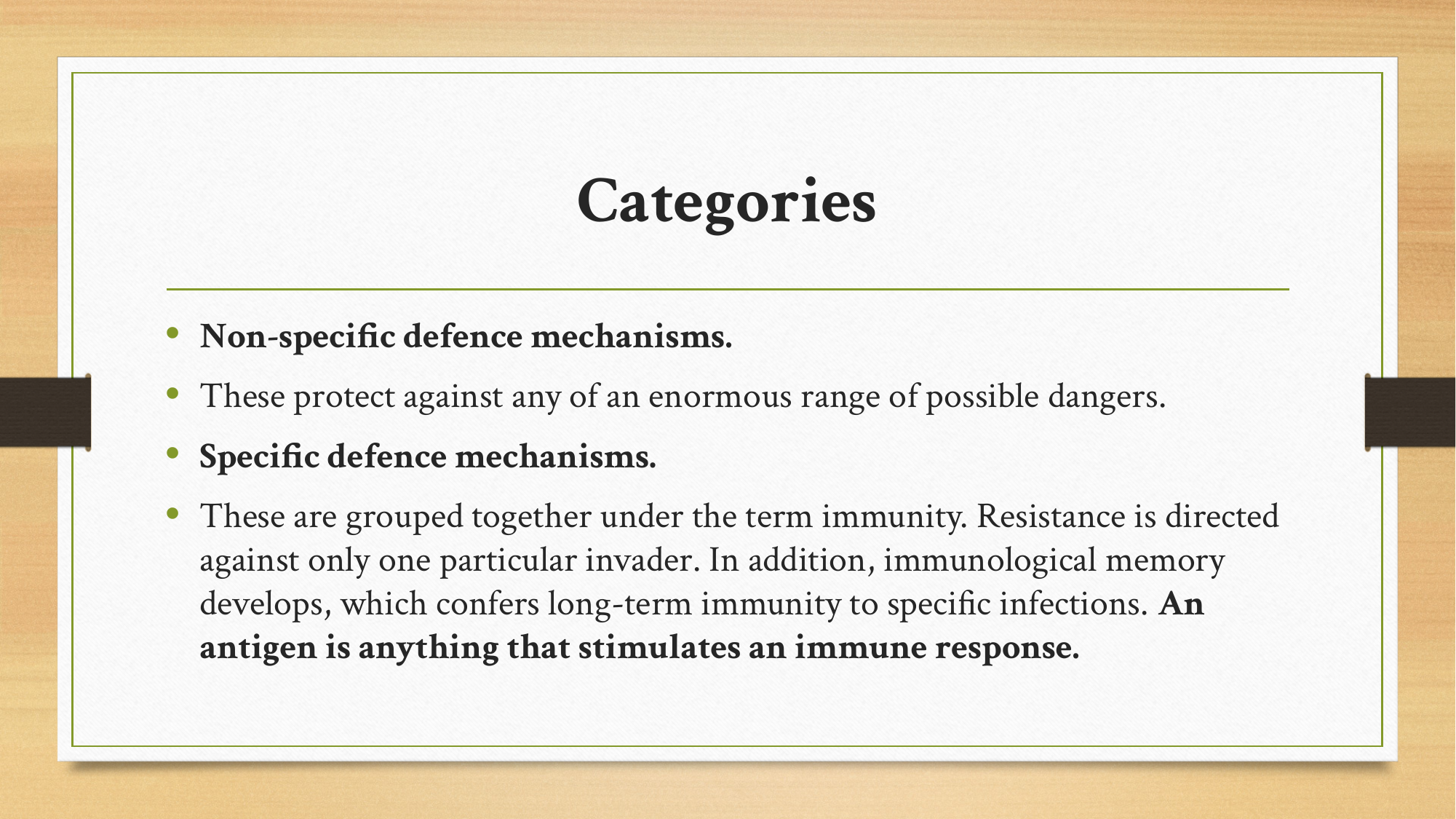

# Categories
Non-specific defence mechanisms.
These protect against any of an enormous range of possible dangers.
Specific defence mechanisms.
These are grouped together under the term immunity. Resistance is directed against only one particular invader. In addition, immunological memory develops, which confers long-term immunity to specific infections. An antigen is anything that stimulates an immune response.